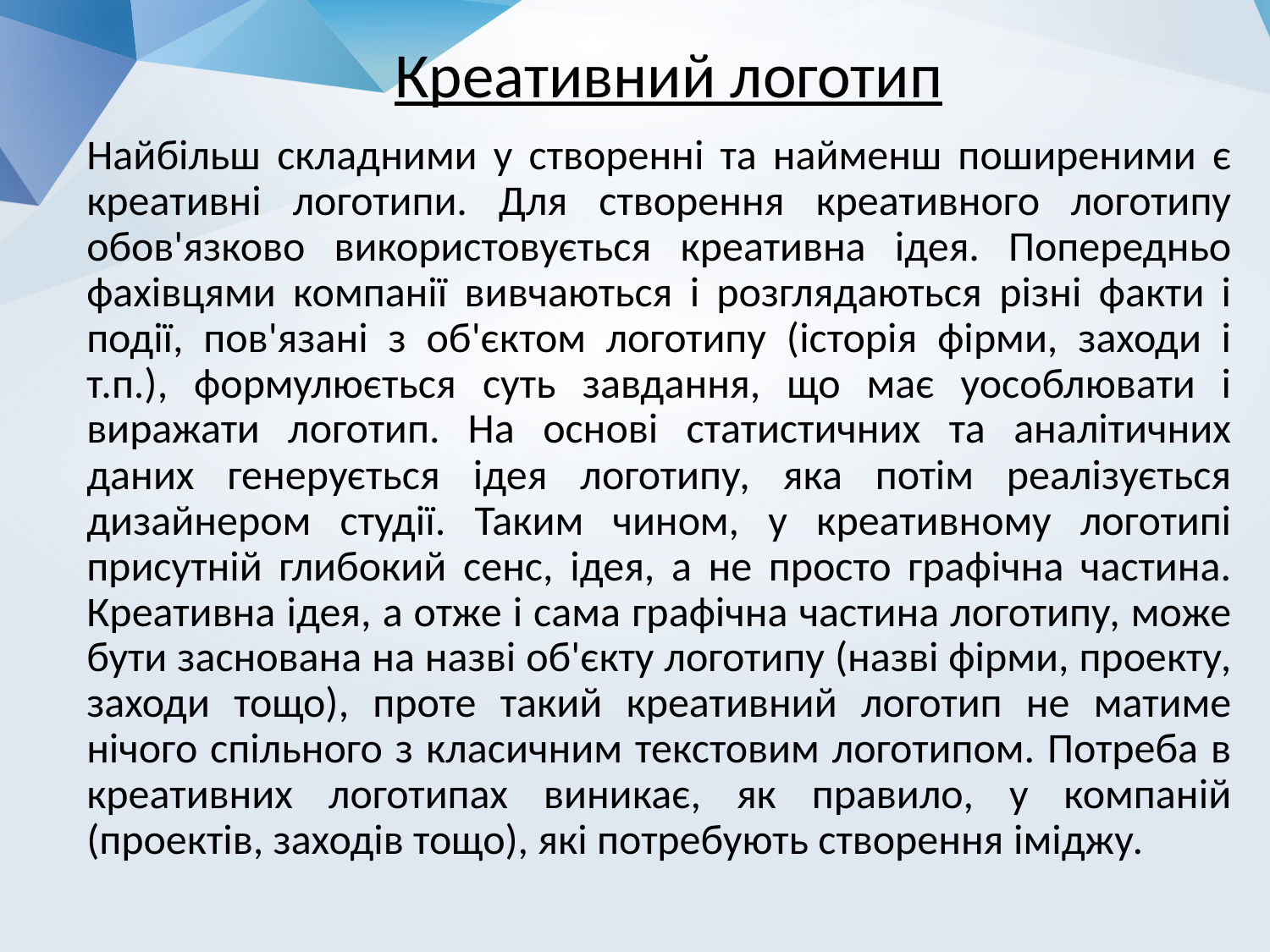

# Креативний логотип
Найбільш складними у створенні та найменш поширеними є креативні логотипи. Для створення креативного логотипу обов'язково використовується креативна ідея. Попередньо фахівцями компанії вивчаються і розглядаються різні факти і події, пов'язані з об'єктом логотипу (історія фірми, заходи і т.п.), формулюється суть завдання, що має уособлювати і виражати логотип. На основі статистичних та аналітичних даних генерується ідея логотипу, яка потім реалізується дизайнером студії. Таким чином, у креативному логотипі присутній глибокий сенс, ідея, а не просто графічна частина. Креативна ідея, а отже і сама графічна частина логотипу, може бути заснована на назві об'єкту логотипу (назві фірми, проекту, заходи тощо), проте такий креативний логотип не матиме нічого спільного з класичним текстовим логотипом. Потреба в креативних логотипах виникає, як правило, у компаній (проектів, заходів тощо), які потребують створення іміджу.